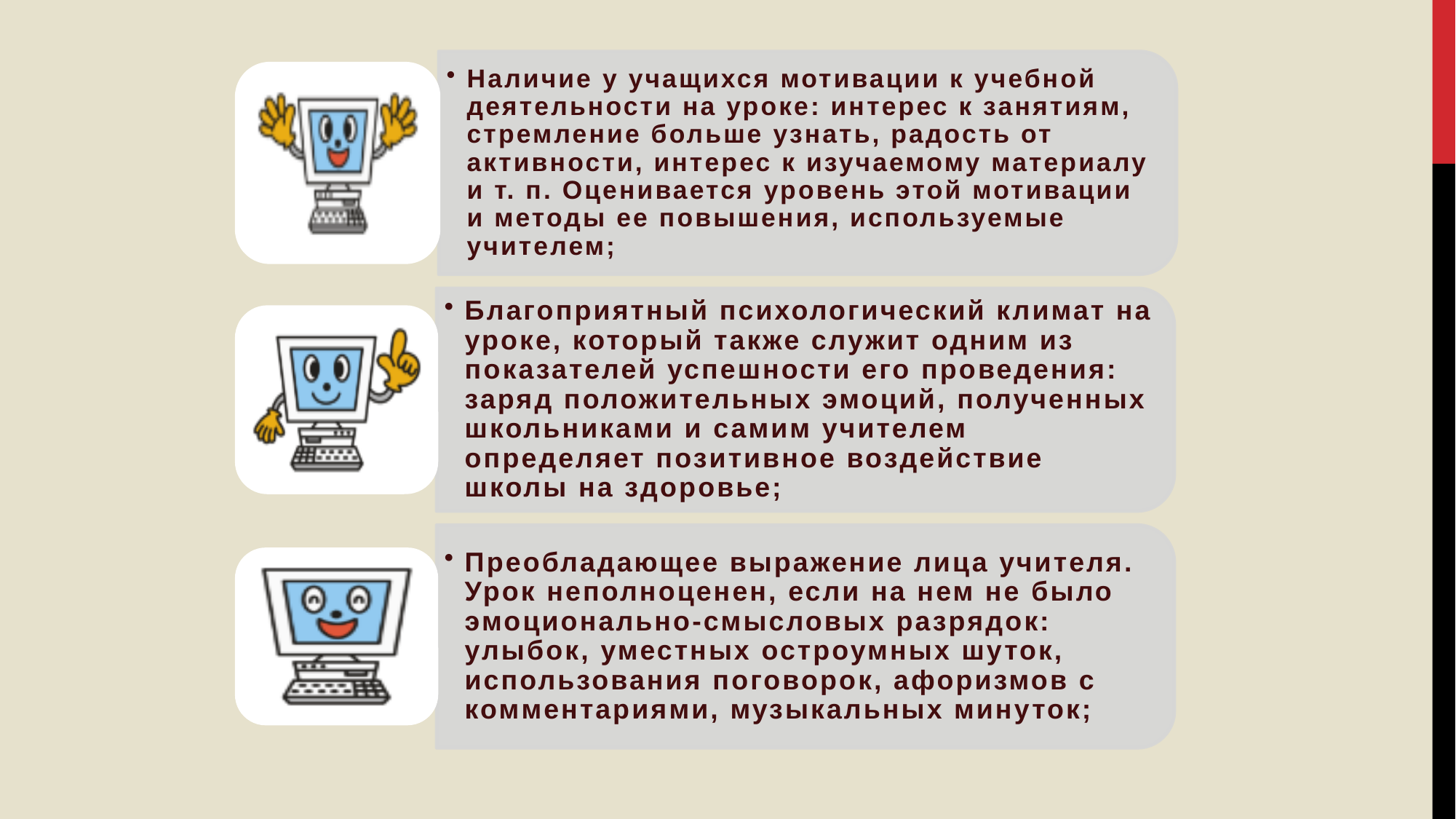

Наличие у учащихся мотивации к учебной деятельности на уроке: интерес к занятиям, стремление больше узнать, радость от активности, интерес к изучаемому материалу и т. п. Оценивается уровень этой мотивации и методы ее повышения, используемые учителем;

Благоприятный психологический климат на уроке, который также служит одним из показателей успешности его проведения: заряд положительных эмоций, полученных школьниками и самим учителем определяет позитивное воздействие школы на здоровье;

Преобладающее выражение лица учителя. Урок неполноценен, если на нем не было эмоционально-смысловых разрядок: улыбок, уместных остроумных шуток, использования поговорок, афоризмов с комментариями, музыкальных минуток;